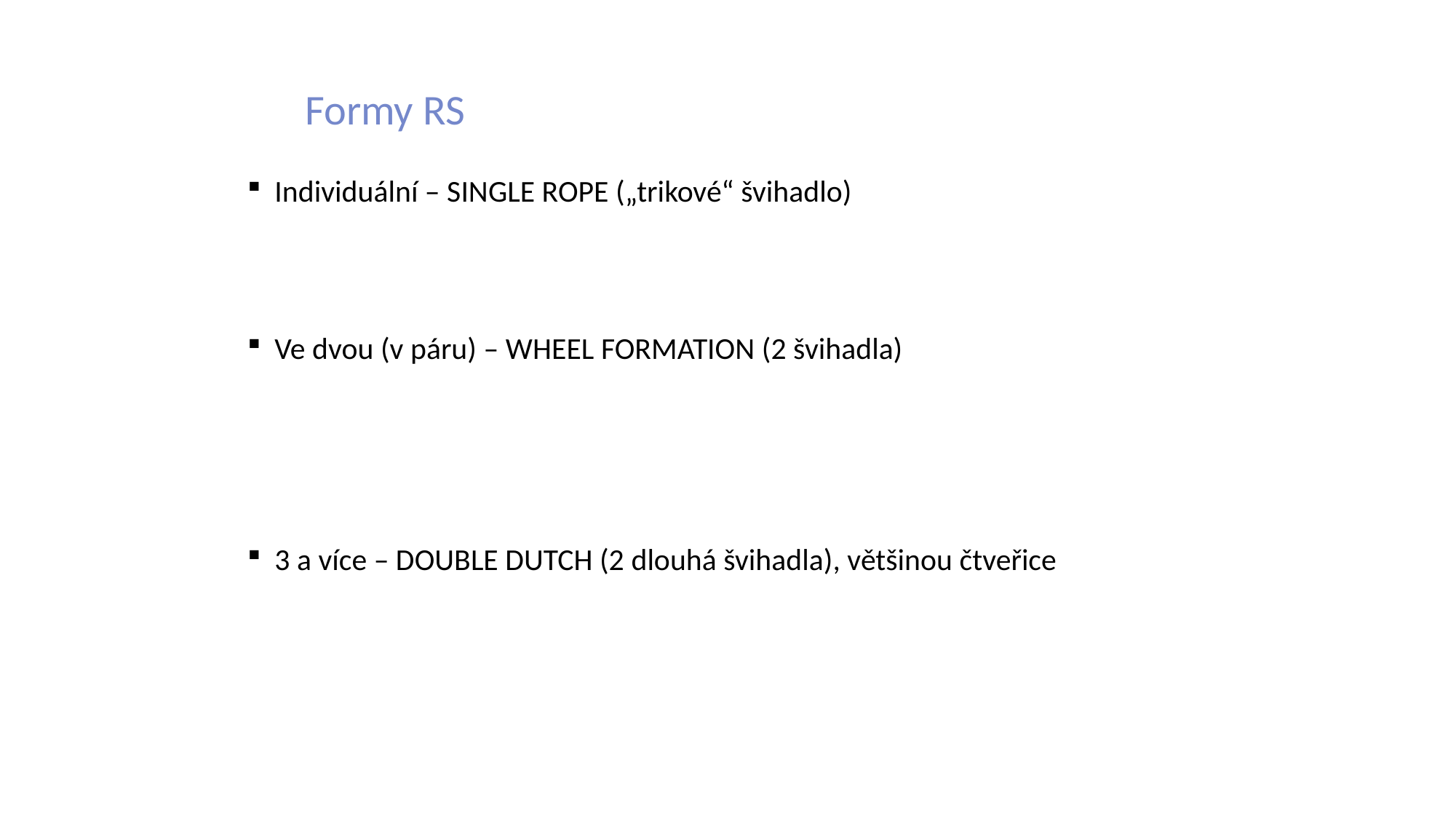

# Formy RS
Individuální – SINGLE ROPE („trikové“ švihadlo)

Ve dvou (v páru) – WHEEL FORMATION (2 švihadla)

3 a více – DOUBLE DUTCH (2 dlouhá švihadla), většinou čtveřice